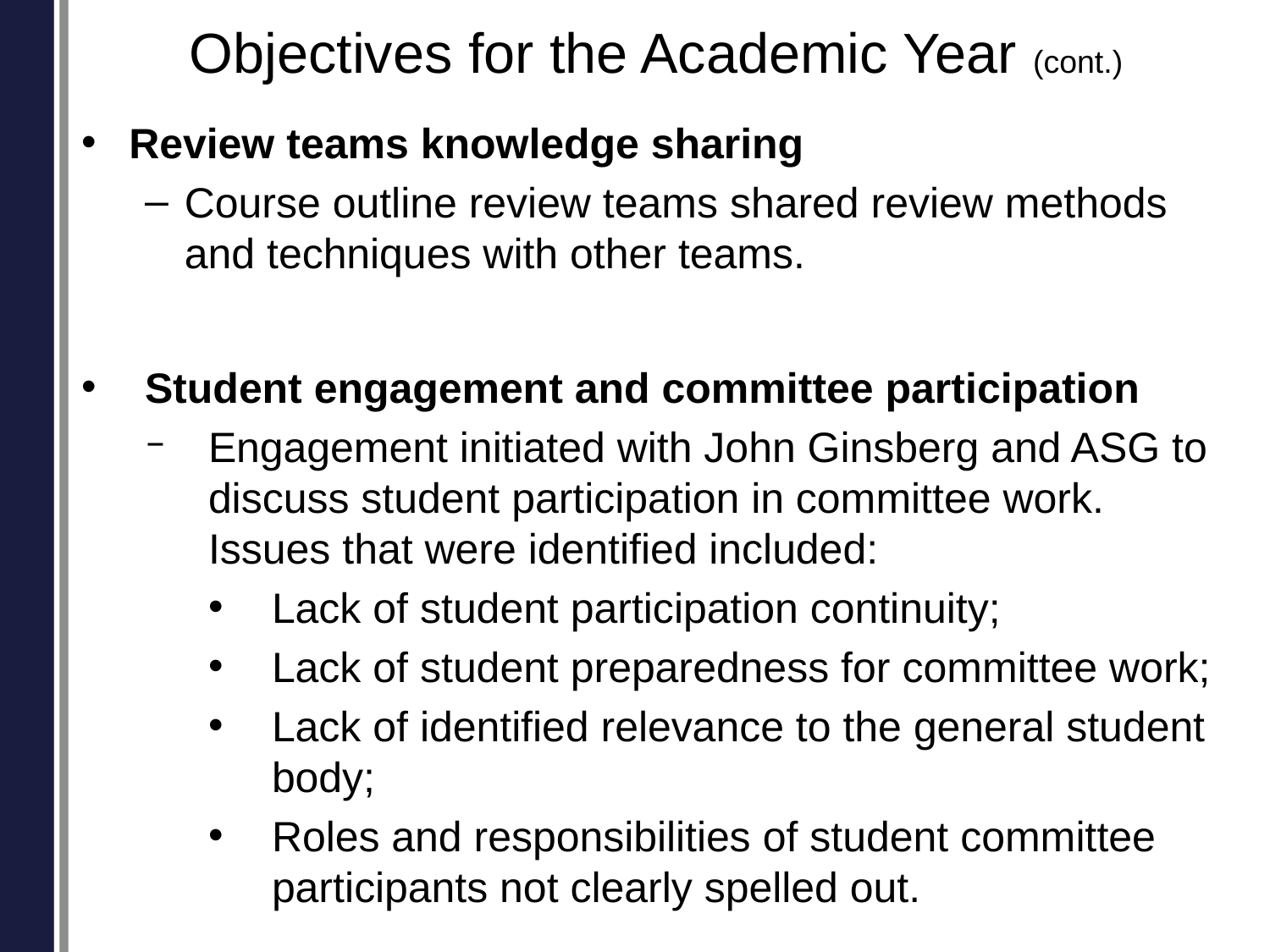

# Objectives for the Academic Year (cont.)
Review teams knowledge sharing
Course outline review teams shared review methods and techniques with other teams.

Student engagement and committee participation
Engagement initiated with John Ginsberg and ASG to discuss student participation in committee work.  Issues that were identified included:
Lack of student participation continuity;
Lack of student preparedness for committee work;
Lack of identified relevance to the general student body;
Roles and responsibilities of student committee participants not clearly spelled out.